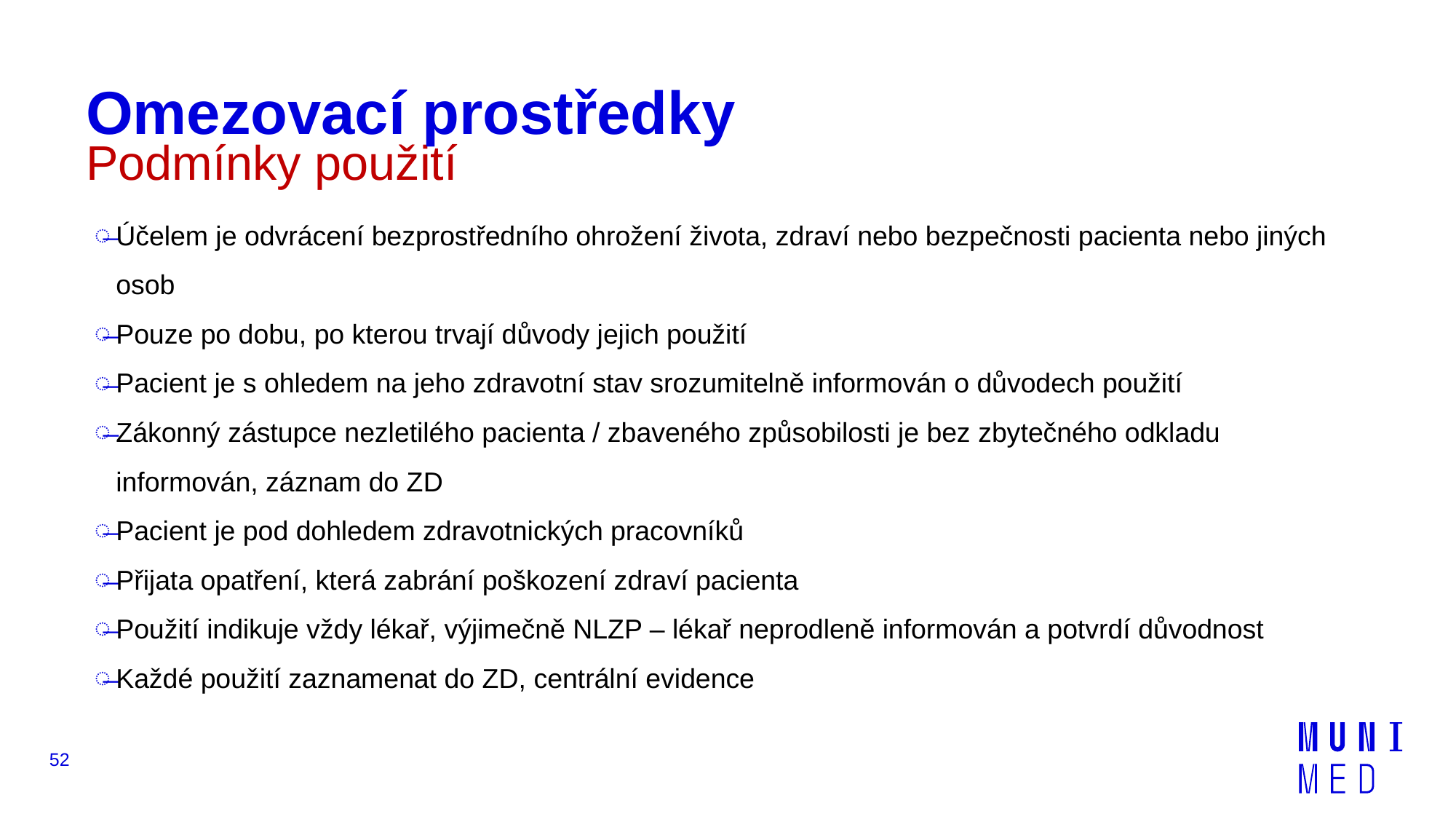

# Omezovací prostředky
Podmínky použití
Účelem je odvrácení bezprostředního ohrožení života, zdraví nebo bezpečnosti pacienta nebo jiných osob
Pouze po dobu, po kterou trvají důvody jejich použití
Pacient je s ohledem na jeho zdravotní stav srozumitelně informován o důvodech použití
Zákonný zástupce nezletilého pacienta / zbaveného způsobilosti je bez zbytečného odkladu informován, záznam do ZD
Pacient je pod dohledem zdravotnických pracovníků
Přijata opatření, která zabrání poškození zdraví pacienta
Použití indikuje vždy lékař, výjimečně NLZP – lékař neprodleně informován a potvrdí důvodnost
Každé použití zaznamenat do ZD, centrální evidence

52